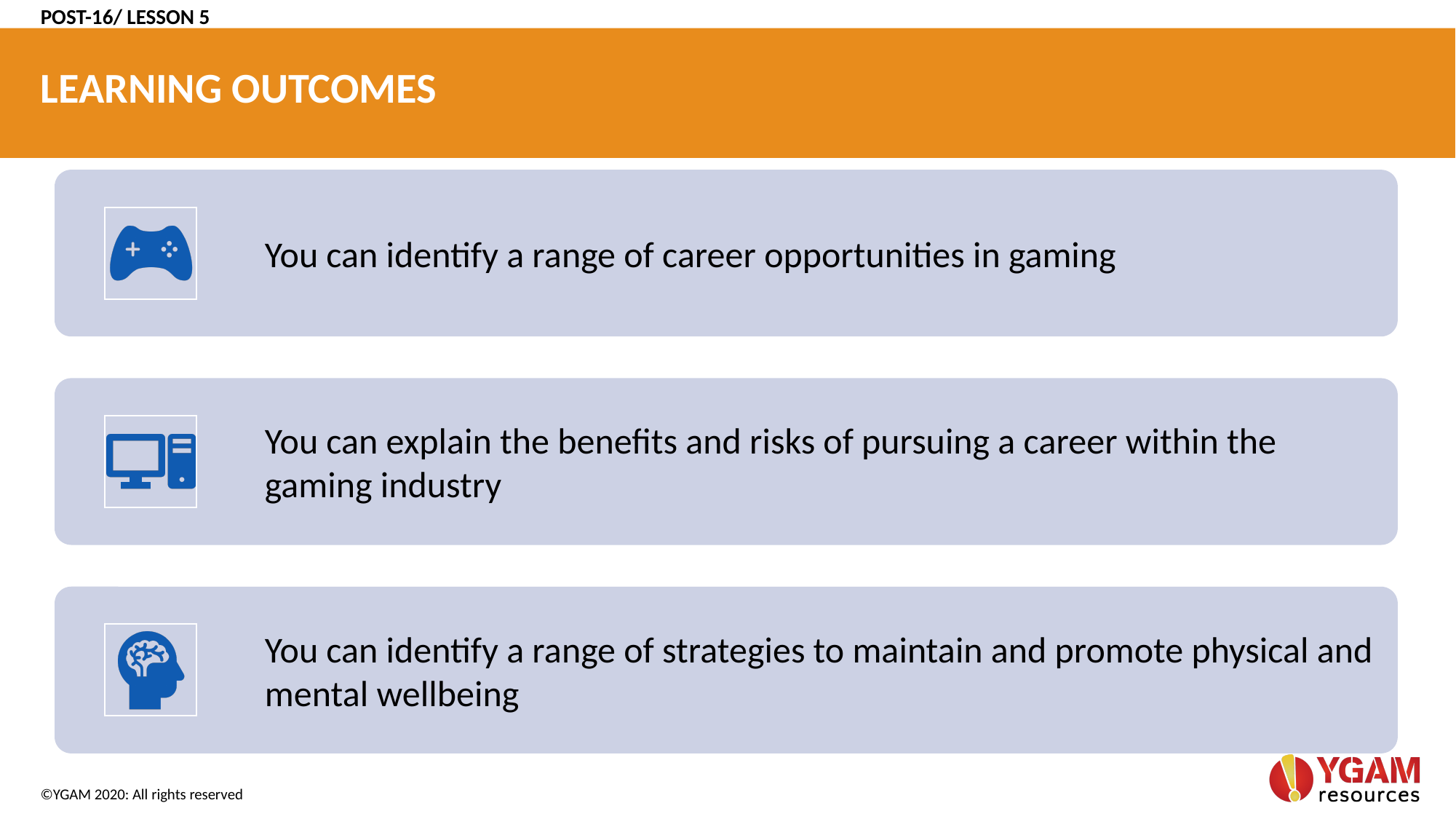

POST-16/ LESSON 5
# LEARNING OUTCOMES
You can identify a range of career opportunities in gaming
You can explain the benefits and risks of pursuing a career within the gaming industry
You can identify a range of strategies to maintain and promote physical and mental wellbeing